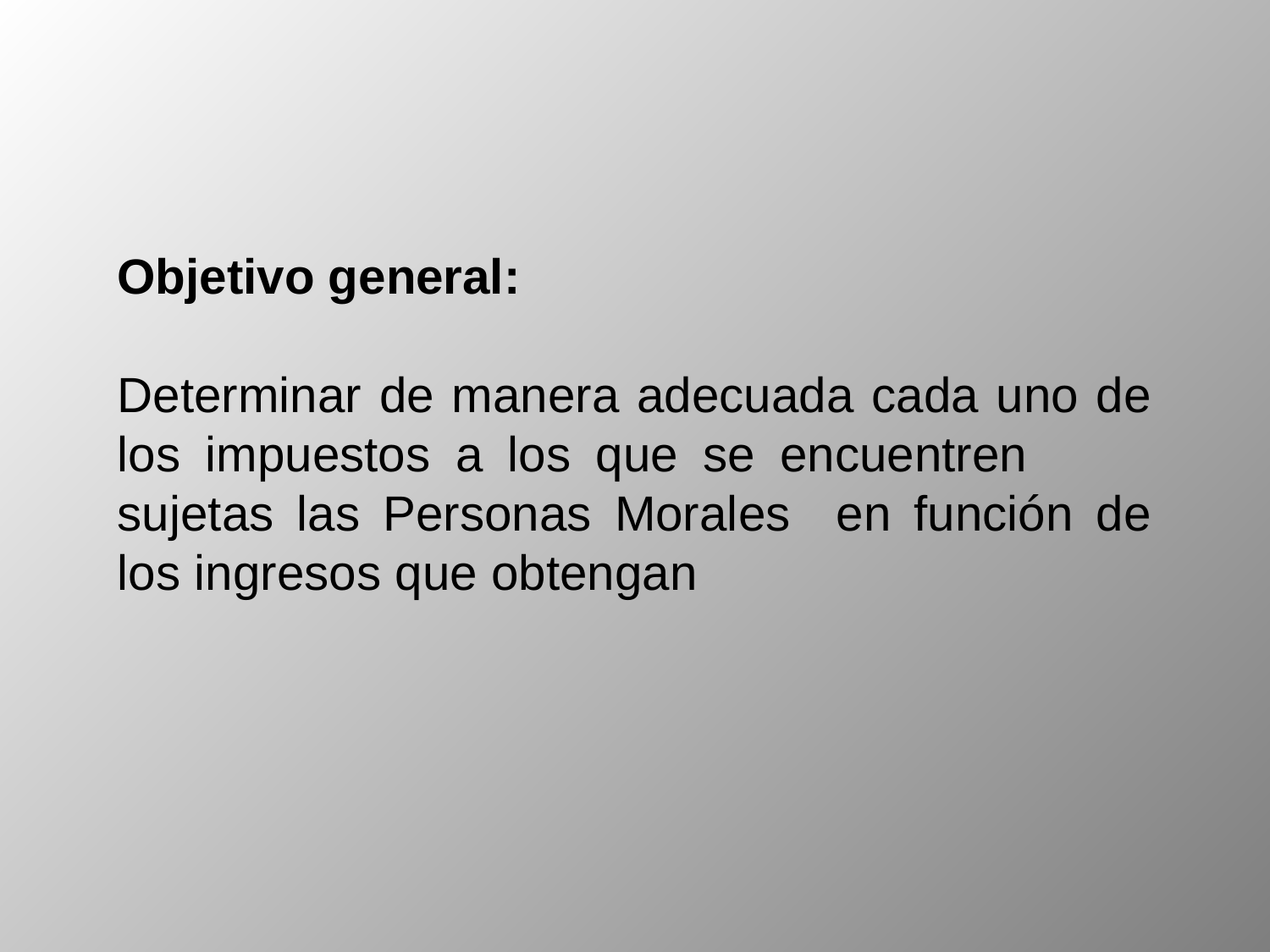

Objetivo general:

Determinar de manera adecuada cada uno de los impuestos a los que se encuentren      sujetas las Personas Morales  en función de los ingresos que obtengan